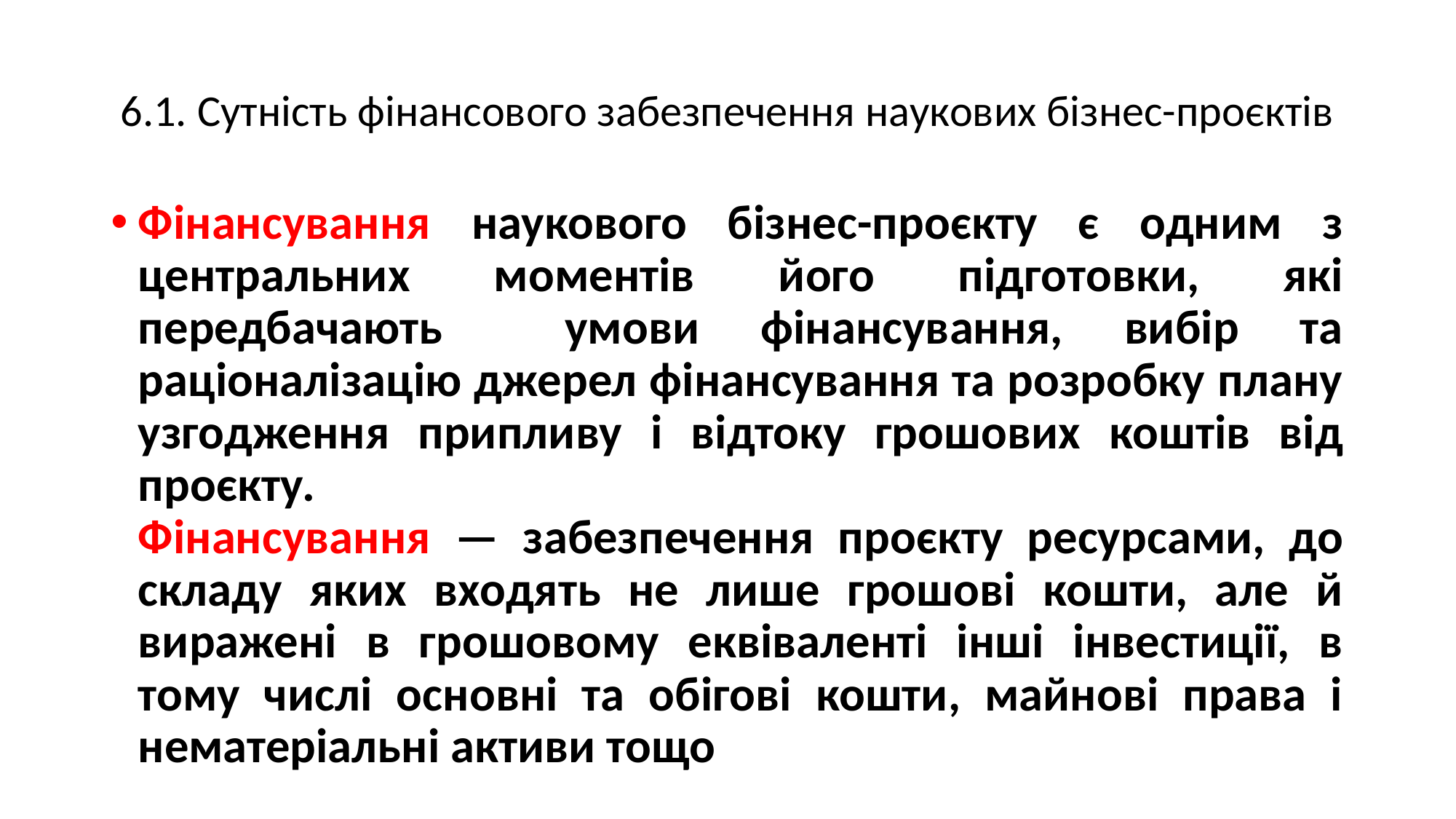

# 6.1. Сутність фінансового забезпечення наукових бізнес-проєктів
Фінансування наукового бізнес-проєкту є одним з центральних моментів його підготовки, які передбачають  умови фінансування, вибір та раціоналізацію джерел фінансування та розробку плану узгодження припливу і відтоку грошових коштів від проєкту.
Фінансування — забезпечення проєкту ресурсами, до складу яких входять не лише грошові кошти, але й виражені в грошовому еквіваленті інші інвестиції, в тому числі основні та обігові кошти, майнові права і нематеріальні активи тощо